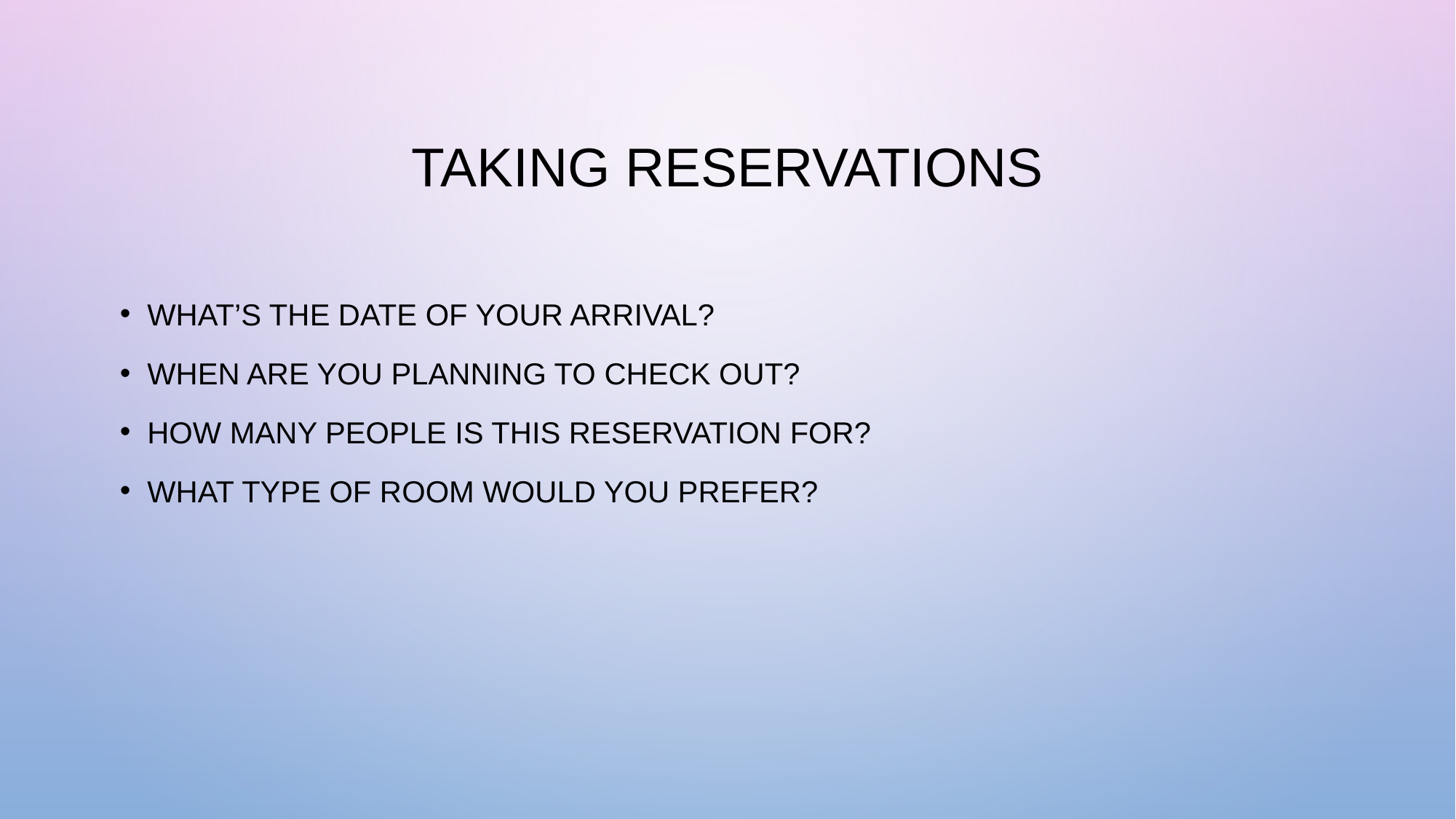

# Taking reservations
What’s the date of your arrival?
When are you planning to check out?
How many people is this reservation for?
What type of room would you prefer?